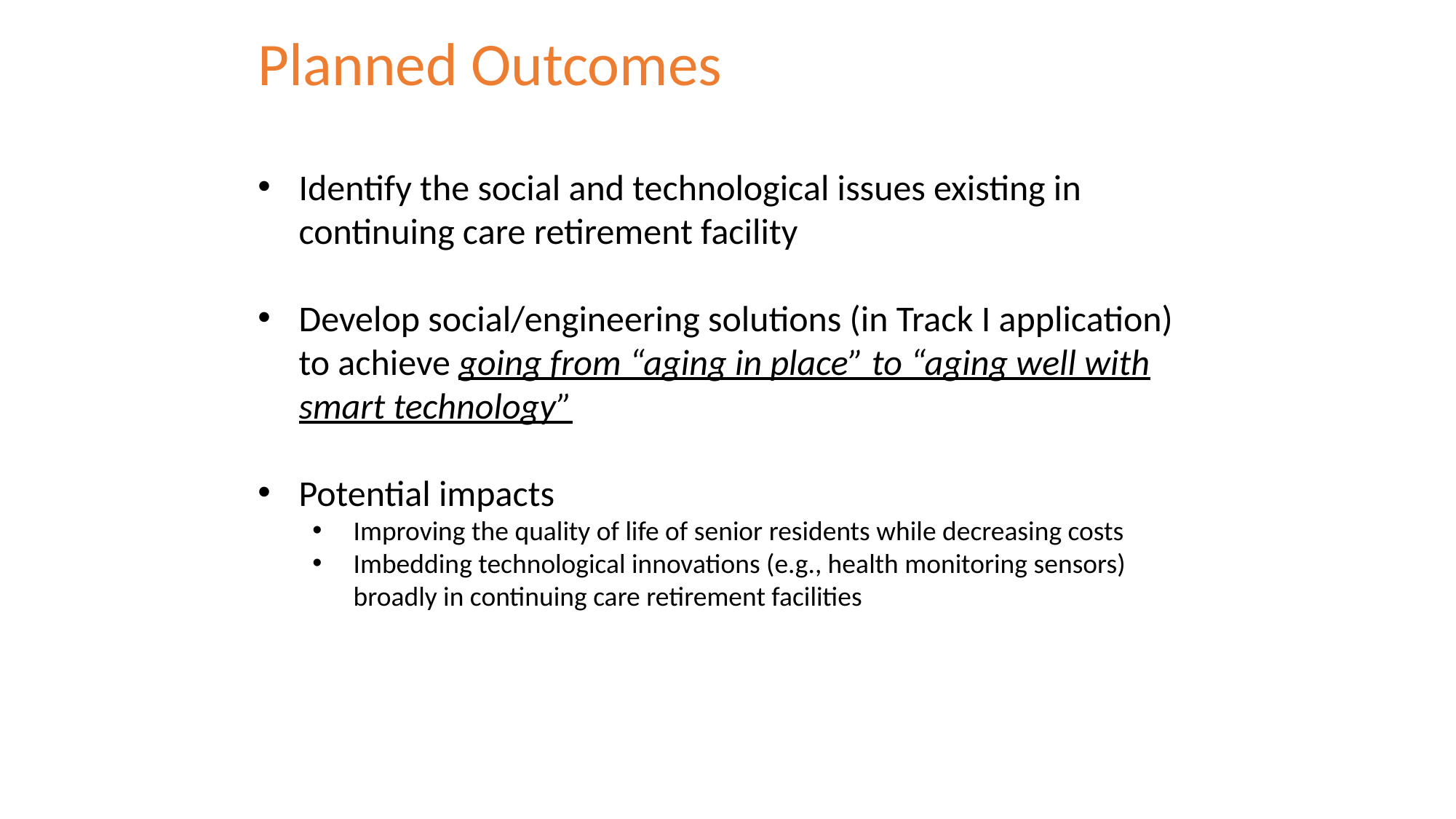

Planned Outcomes
Identify the social and technological issues existing in continuing care retirement facility

Develop social/engineering solutions (in Track I application) to achieve going from “aging in place” to “aging well with smart technology”

Potential impacts
Improving the quality of life of senior residents while decreasing costs
Imbedding technological innovations (e.g., health monitoring sensors) broadly in continuing care retirement facilities